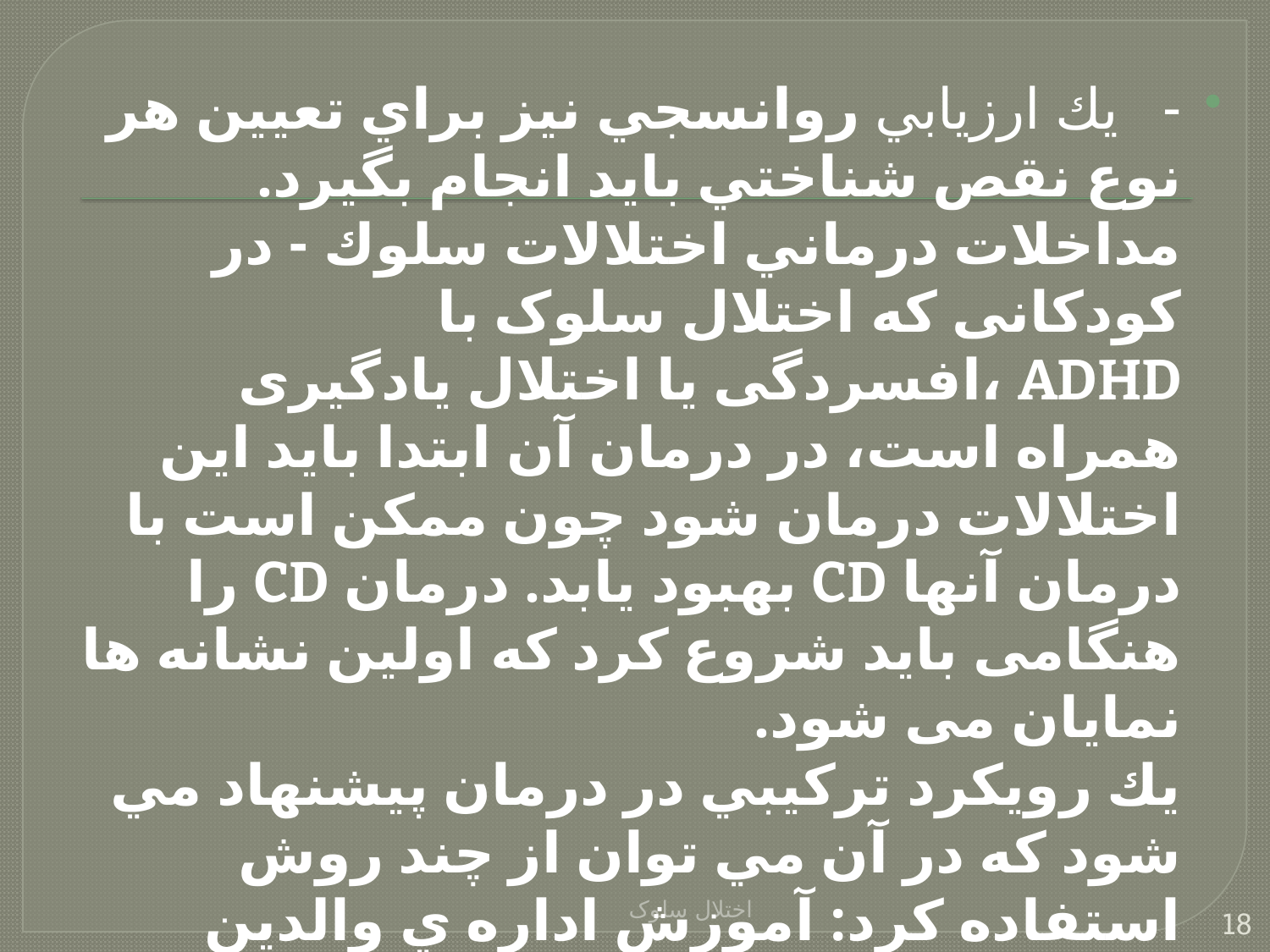

-   يك ارزيابي روانسجي نيز براي تعيين هر نوع نقص شناختي بايد انجام بگيرد. مداخلات درماني اختلالات سلوك - در کودکانی که اختلال سلوک با ADHD ،افسردگی یا اختلال یادگیری همراه است، در درمان آن ابتدا باید این اختلالات درمان شود چون ممکن است با درمان آنها CD بهبود یابد. درمان CD را هنگامی باید شروع کرد که اولین نشانه ها نمایان می شود.
يك رويكرد تركيبي در درمان پيشنهاد مي شود كه در آن مي توان از چند روش استفاده كرد: آموزش اداره ي والدين

اختلال سلوک
18